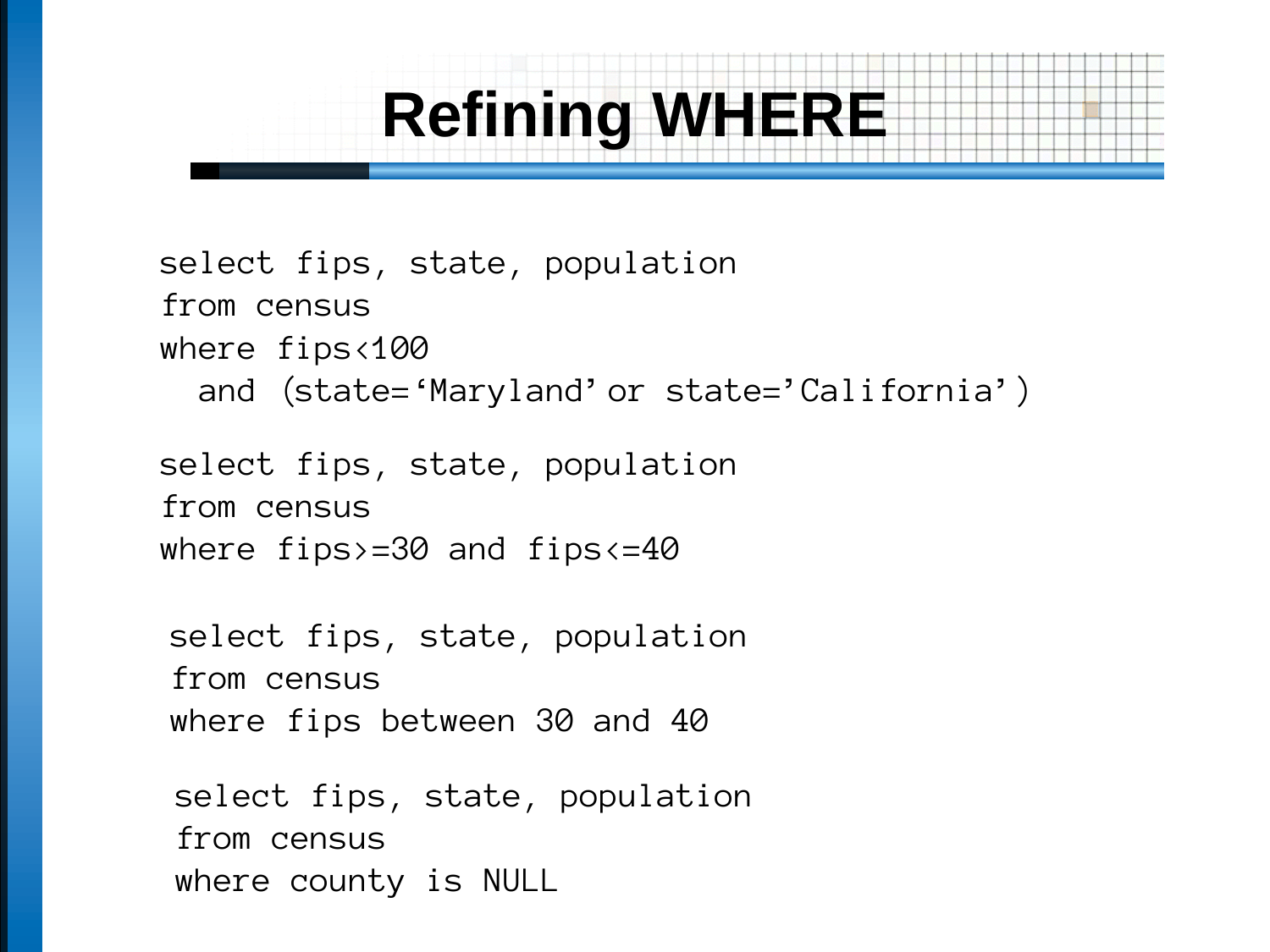

# Refining WHERE
select fips, state, population
from census
where fips<100
  and  state=‘Maryland’
(                or state=’California’)
select fips, state, population
from census
where fips>=30 and fips<=40
select fips, state, population
from census
where fips between 30 and 40
select fips, state, population
from census
where county is NULL